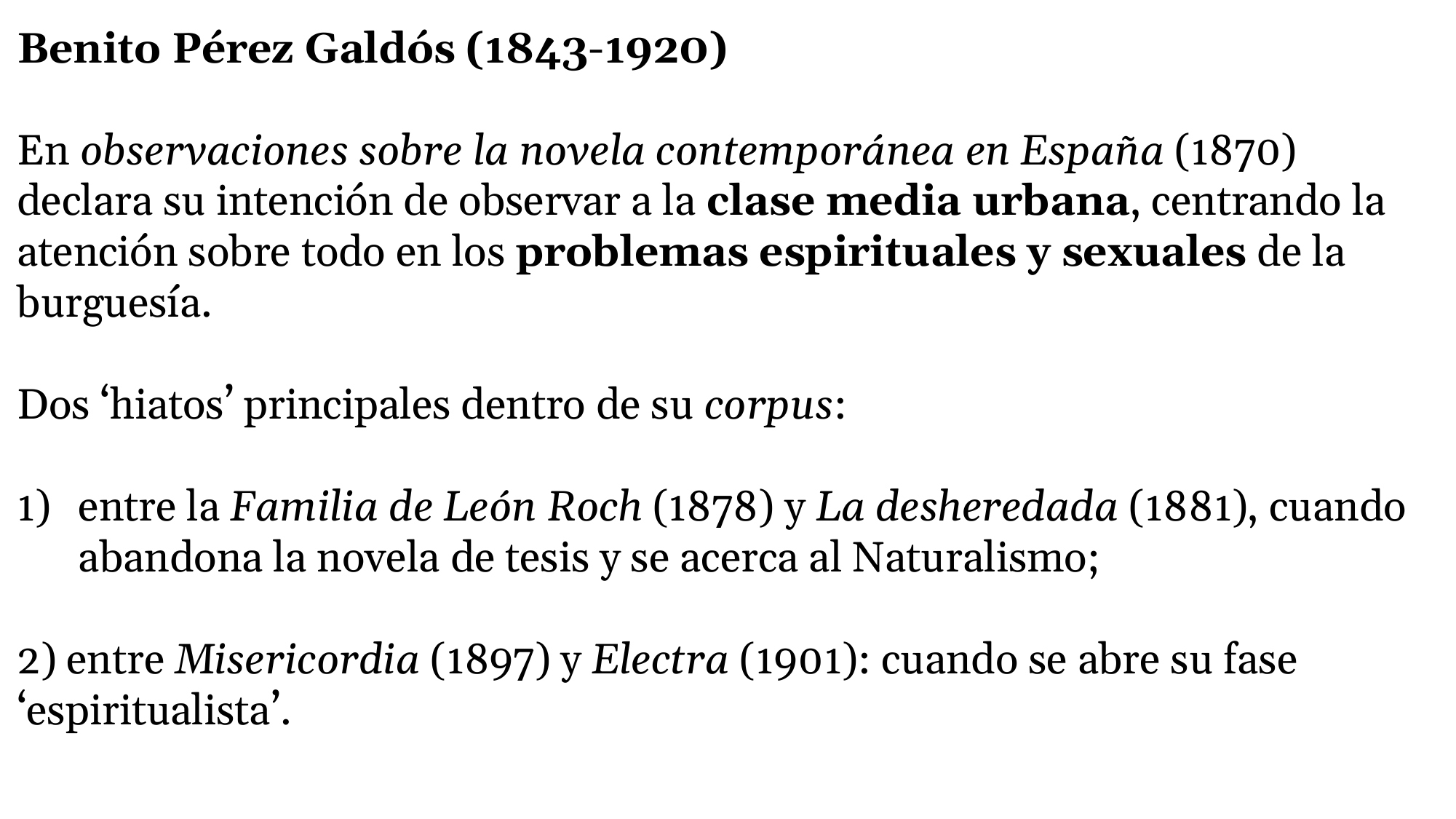

Benito Pérez Galdós (1843-1920)

En observaciones sobre la novela contemporánea en España (1870) declara su intención de observar a la clase media urbana, centrando la atención sobre todo en los problemas espirituales y sexuales de la burguesía.

Dos ‘hiatos’ principales dentro de su corpus:

entre la Familia de León Roch (1878) y La desheredada (1881), cuando abandona la novela de tesis y se acerca al Naturalismo;

2) entre Misericordia (1897) y Electra (1901): cuando se abre su fase ‘espiritualista’.